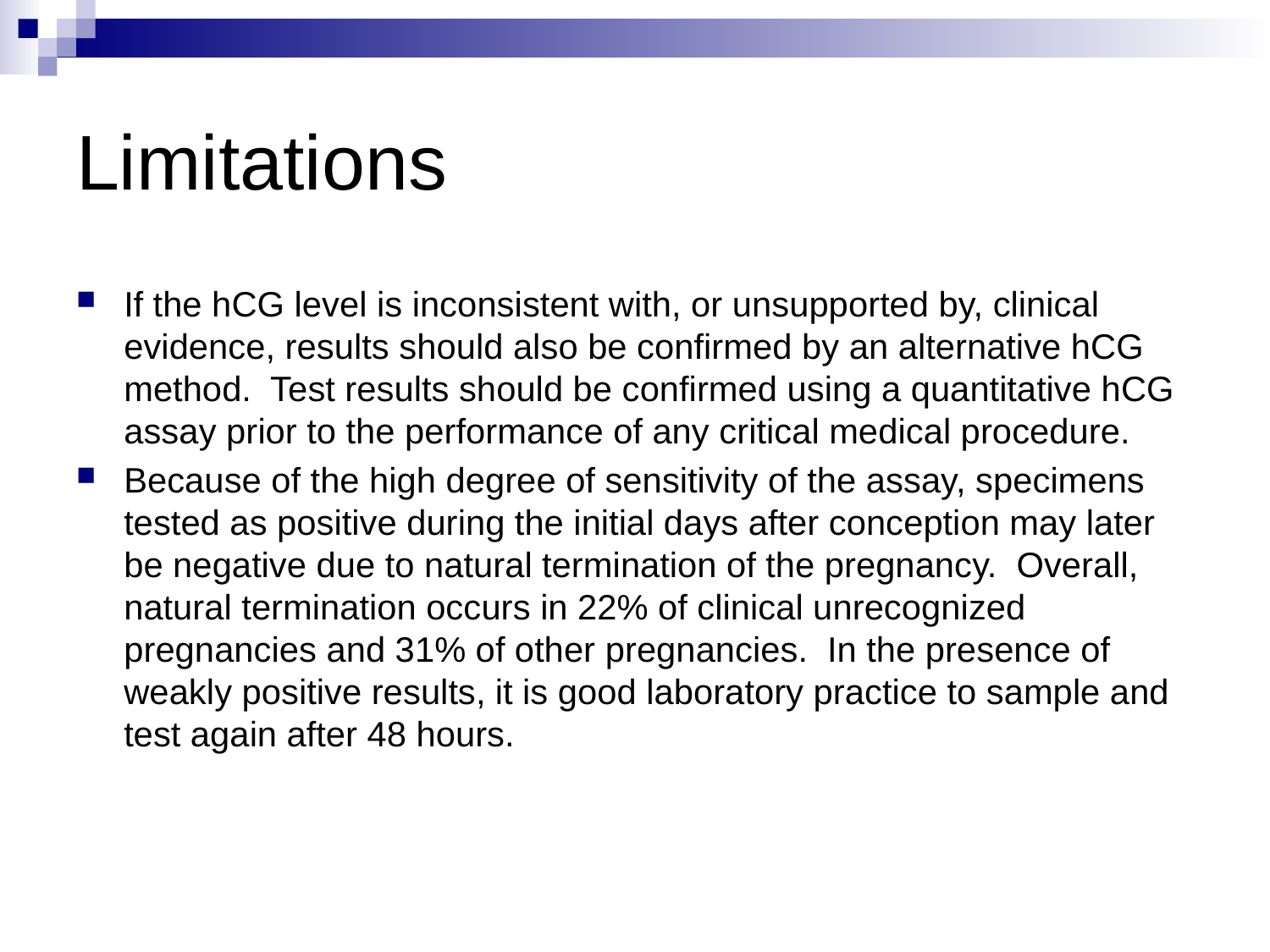

# Limitations
If the hCG level is inconsistent with, or unsupported by, clinical evidence, results should also be confirmed by an alternative hCG method.  Test results should be confirmed using a quantitative hCG assay prior to the performance of any critical medical procedure.
Because of the high degree of sensitivity of the assay, specimens tested as positive during the initial days after conception may later be negative due to natural termination of the pregnancy.  Overall, natural termination occurs in 22% of clinical unrecognized pregnancies and 31% of other pregnancies.  In the presence of weakly positive results, it is good laboratory practice to sample and test again after 48 hours.